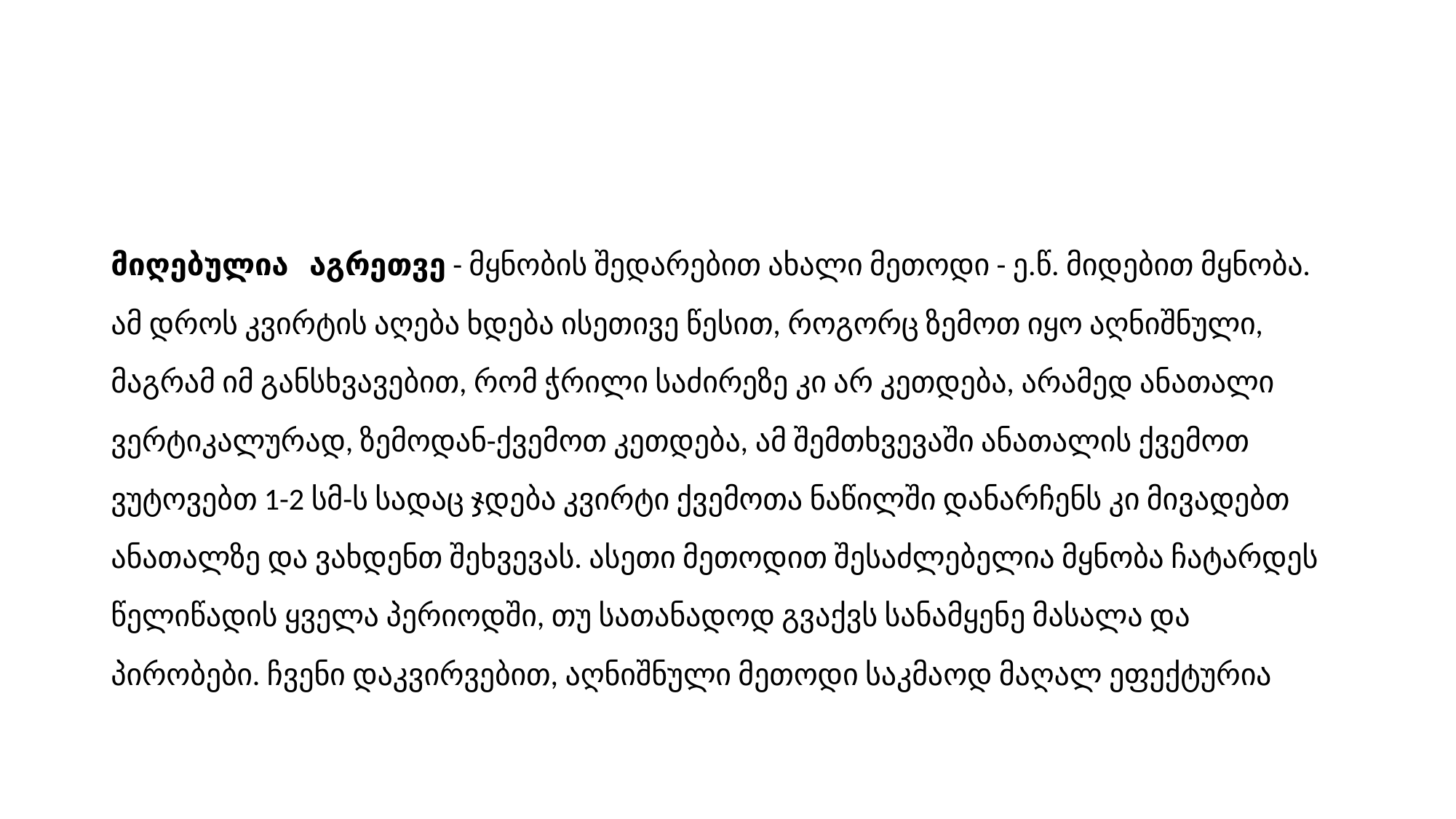

#
მიღებულია   აგრეთვე - მყნობის შედარებით ახალი მეთოდი - ე.წ. მიდებით მყნობა. ამ დროს კვირტის აღება ხდება ისეთივე წესით, როგორც ზემოთ იყო აღნიშნული, მაგრამ იმ განსხვავებით, რომ ჭრილი საძირეზე კი არ კეთდება, არამედ ანათალი ვერტიკალურად, ზემოდან-ქვემოთ კეთდება, ამ შემთხვევაში ანათალის ქვემოთ ვუტოვებთ 1-2 სმ-ს სადაც ჯდება კვირტი ქვემოთა ნაწილში დანარჩენს კი მივადებთ ანათალზე და ვახდენთ შეხვევას. ასეთი მეთოდით შესაძლებელია მყნობა ჩატარდეს წელიწადის ყველა პერიოდში, თუ სათანადოდ გვაქვს სანამყენე მასალა და პირობები. ჩვენი დაკვირვებით, აღნიშნული მეთოდი საკმაოდ მაღალ ეფექტურია